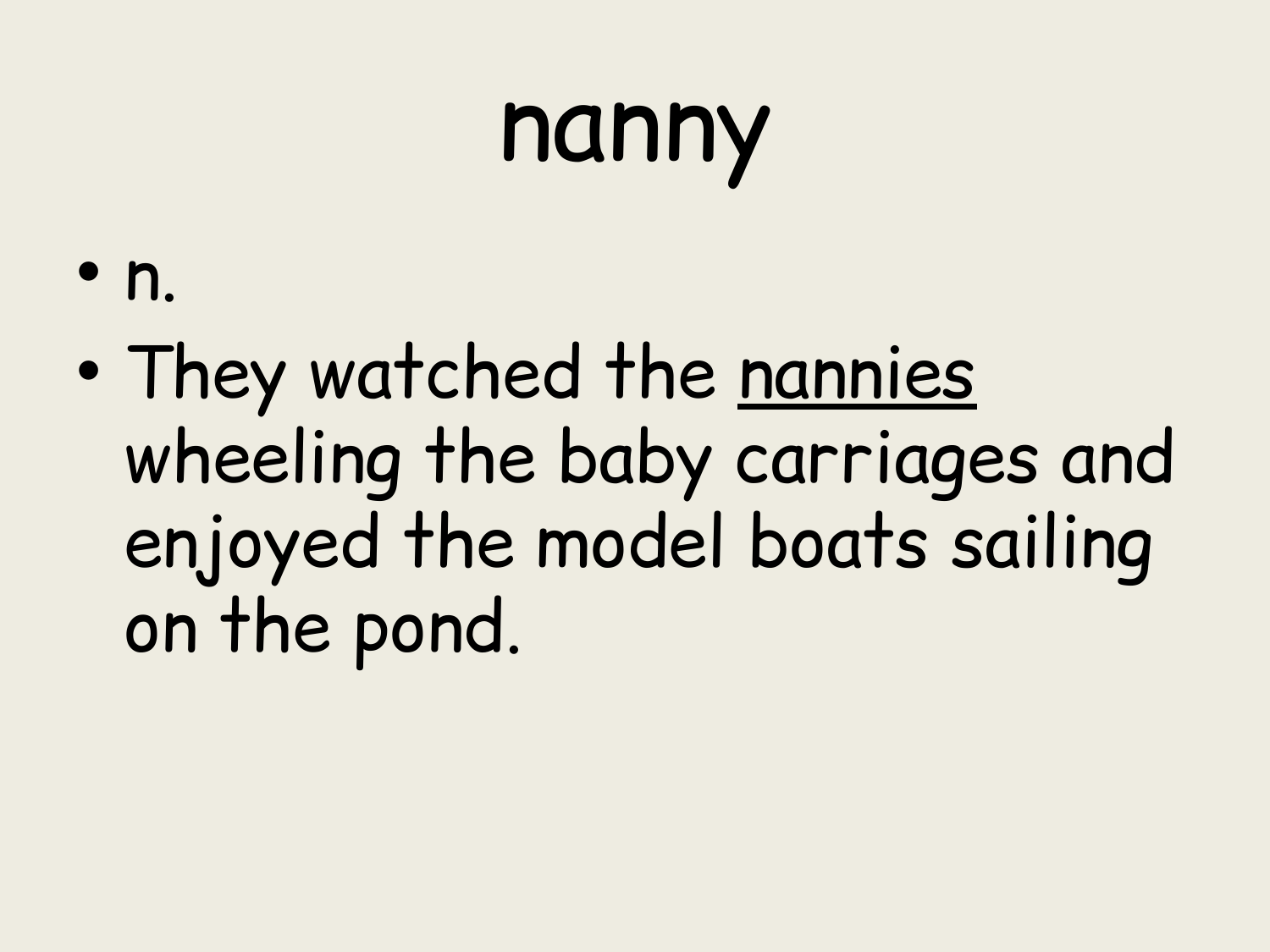

# nanny
n.
They watched the nannies wheeling the baby carriages and enjoyed the model boats sailing on the pond.